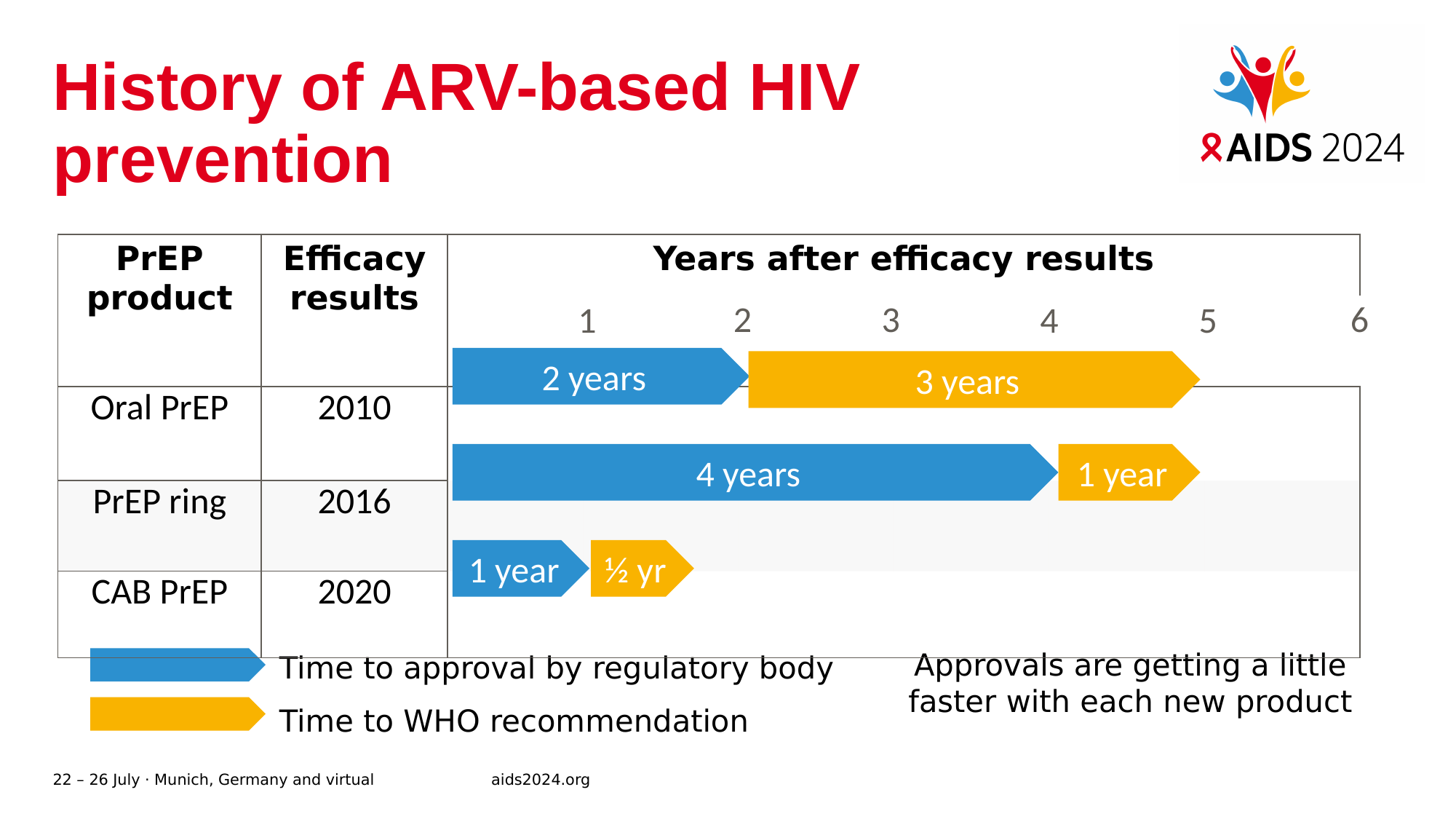

# History of ARV-based HIV prevention
| PrEP product | Efficacy results | Years after efficacy results |  |  |  |  |  |
| --- | --- | --- | --- | --- | --- | --- | --- |
|  |  |  |  |  |  |  |  |
| Oral PrEP | 2010 |  |  |  |  |  |  |
| PrEP ring | 2016 |  |  |  |  |  |  |
| CAB PrEP | 2020 |  |  |  |  |  |  |
2
3
6
1
4
5
2 years
3 years
4 years
1 year
1 year
½ yr
Approvals are getting a little faster with each new product
Time to approval by regulatory body

Time to WHO recommendation